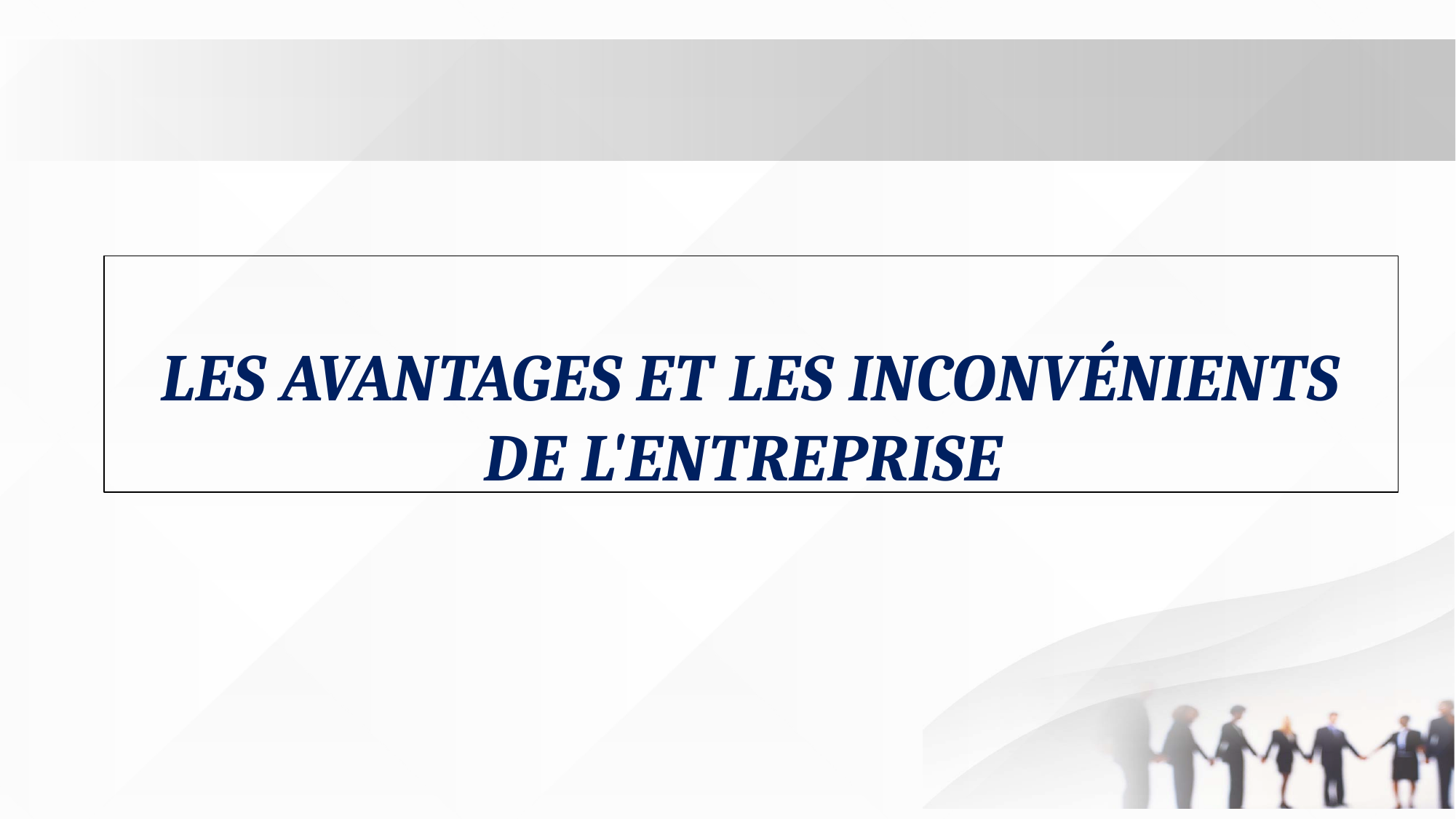

LES AVANTAGES ET LES INCONVÉNIENTS DE L'ENTREPRISE